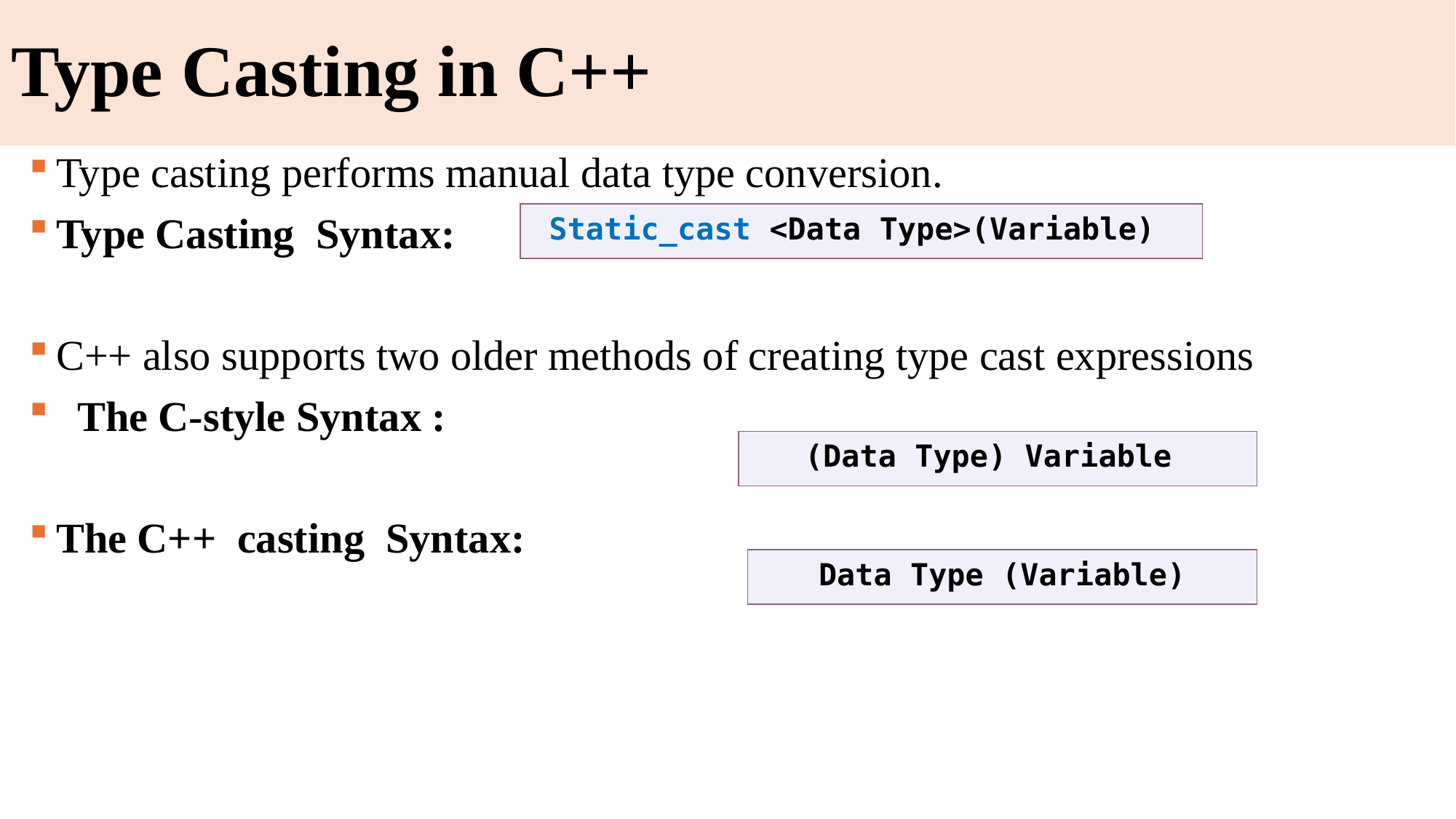

# Type Casting in C++
Type casting performs manual data type conversion.
Type Casting  Syntax:

C++ also supports two older methods of creating type cast expressions
  The C-style Syntax :

The C++  casting  Syntax:
Static_cast <Data Type>(Variable)
(Data Type) Variable
Data Type (Variable)